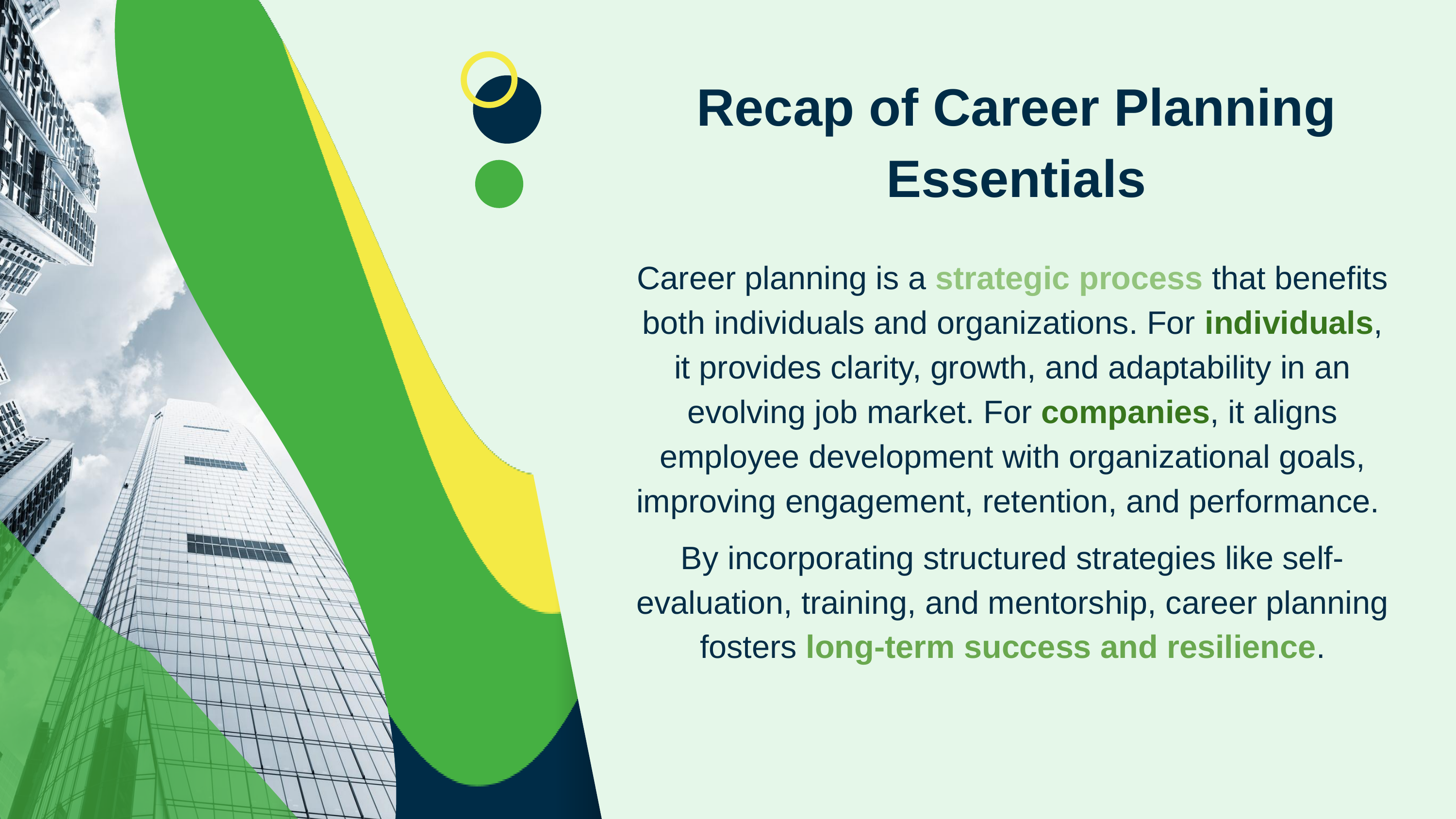

Recap of Career Planning Essentials

Career planning is a strategic process that benefits both individuals and organizations. For individuals, it provides clarity, growth, and adaptability in an evolving job market. For companies, it aligns employee development with organizational goals, improving engagement, retention, and performance.
By incorporating structured strategies like self-evaluation, training, and mentorship, career planning fosters long-term success and resilience.